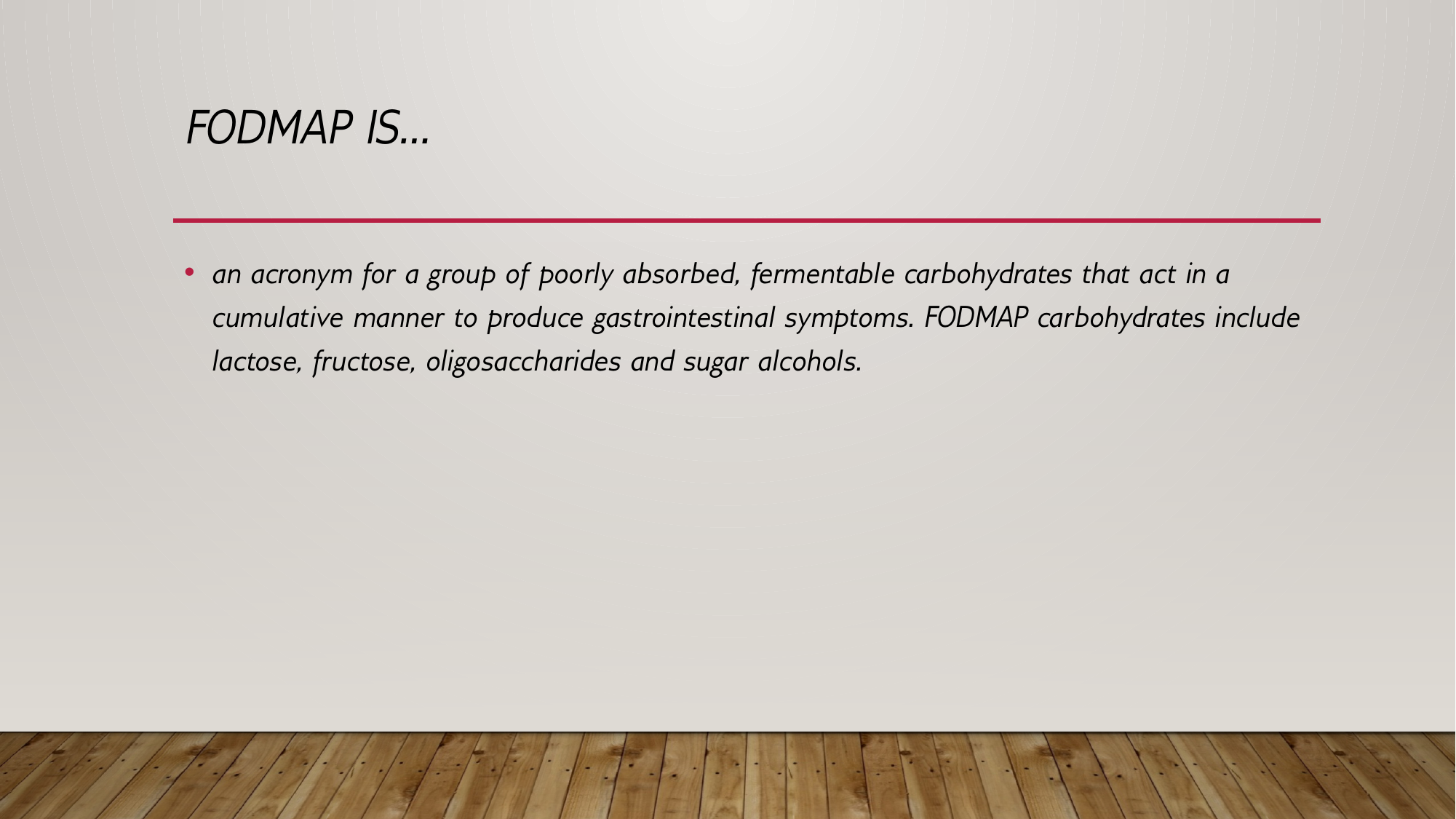

# FODMAP is…
an acronym for a group of poorly absorbed, fermentable carbohydrates that act in a cumulative manner to produce gastrointestinal symptoms. FODMAP carbohydrates include lactose, fructose, oligosaccharides and sugar alcohols.